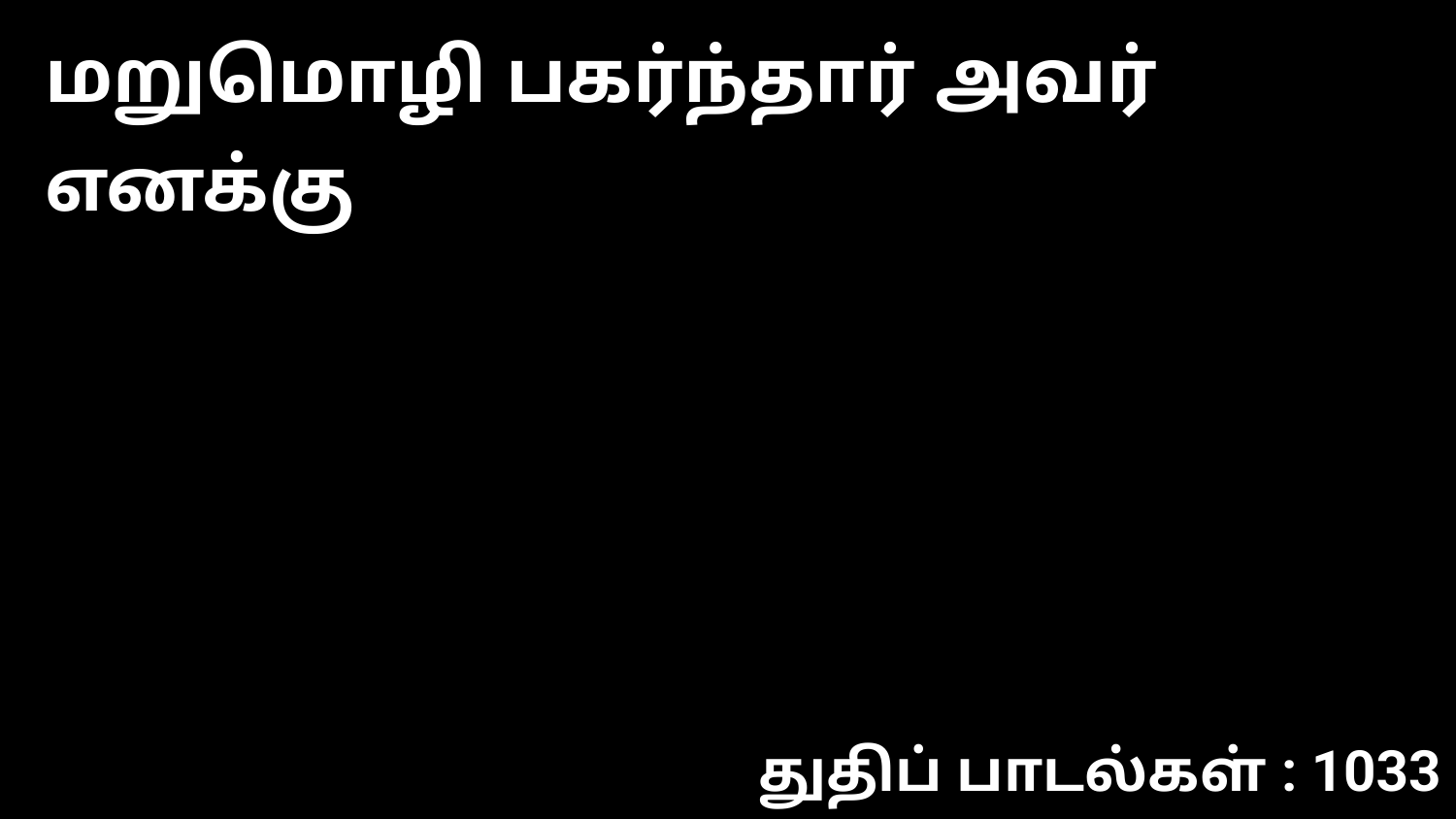

மறுமொழி பகர்ந்தார் அவர் எனக்கு
துதிப் பாடல்கள் : 1033